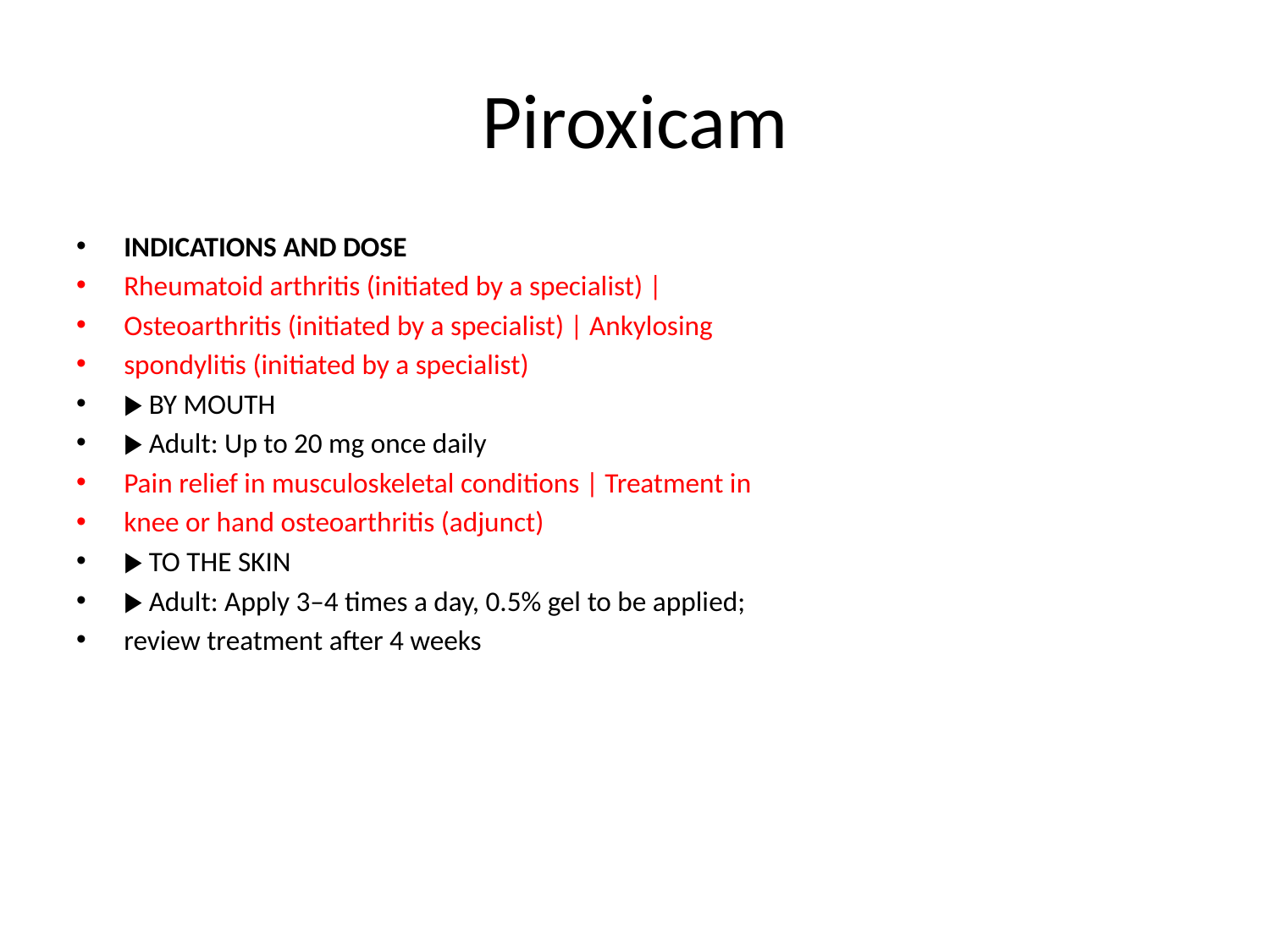

# Piroxicam
INDICATIONS AND DOSE
Rheumatoid arthritis (initiated by a specialist) |
Osteoarthritis (initiated by a specialist) | Ankylosing
spondylitis (initiated by a specialist)
▶ BY MOUTH
▶ Adult: Up to 20 mg once daily
Pain relief in musculoskeletal conditions | Treatment in
knee or hand osteoarthritis (adjunct)
▶ TO THE SKIN
▶ Adult: Apply 3–4 times a day, 0.5% gel to be applied;
review treatment after 4 weeks